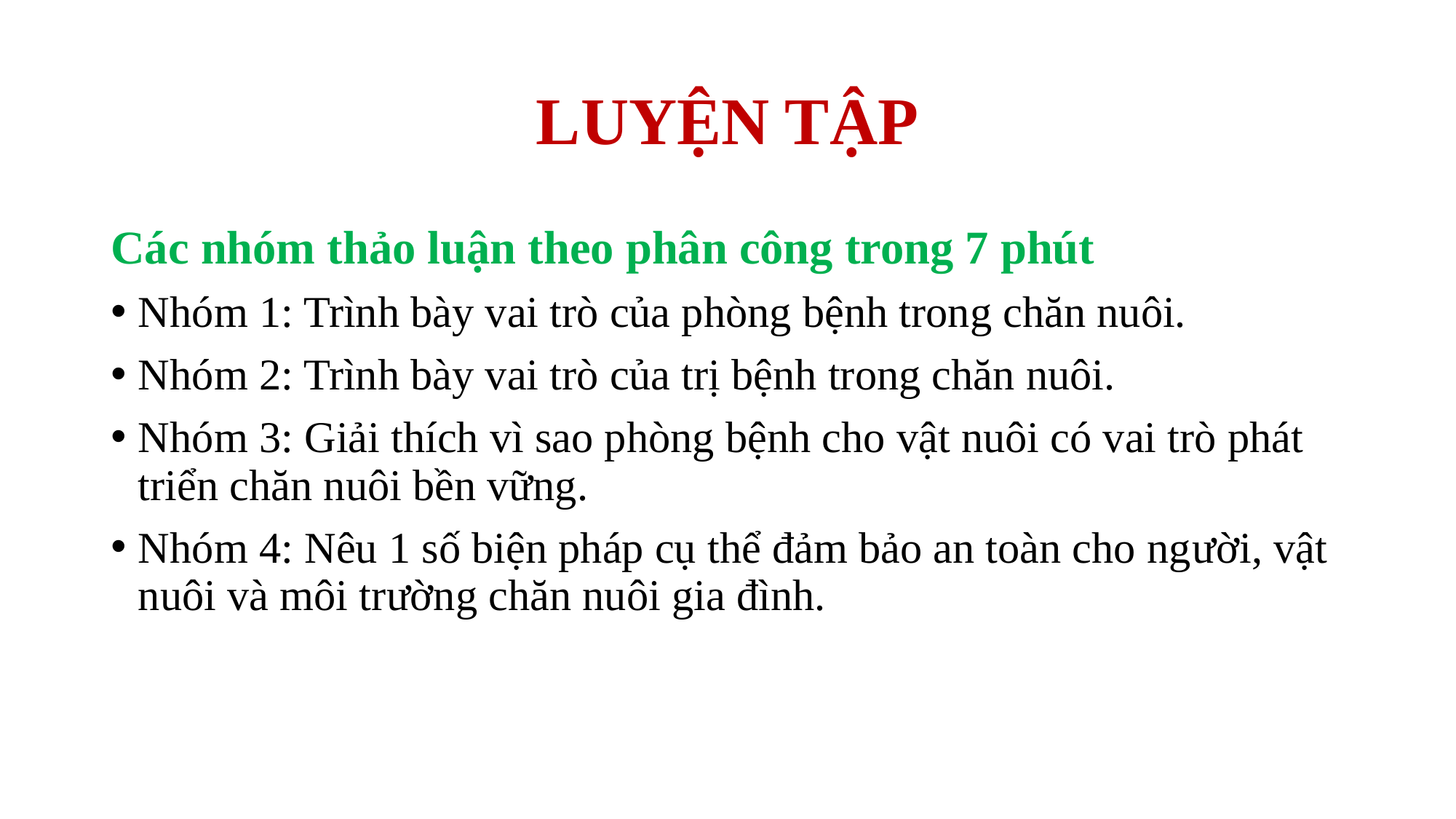

# LUYỆN TẬP
Các nhóm thảo luận theo phân công trong 7 phút
Nhóm 1: Trình bày vai trò của phòng bệnh trong chăn nuôi.
Nhóm 2: Trình bày vai trò của trị bệnh trong chăn nuôi.
Nhóm 3: Giải thích vì sao phòng bệnh cho vật nuôi có vai trò phát triển chăn nuôi bền vững.
Nhóm 4: Nêu 1 số biện pháp cụ thể đảm bảo an toàn cho người, vật nuôi và môi trường chăn nuôi gia đình.